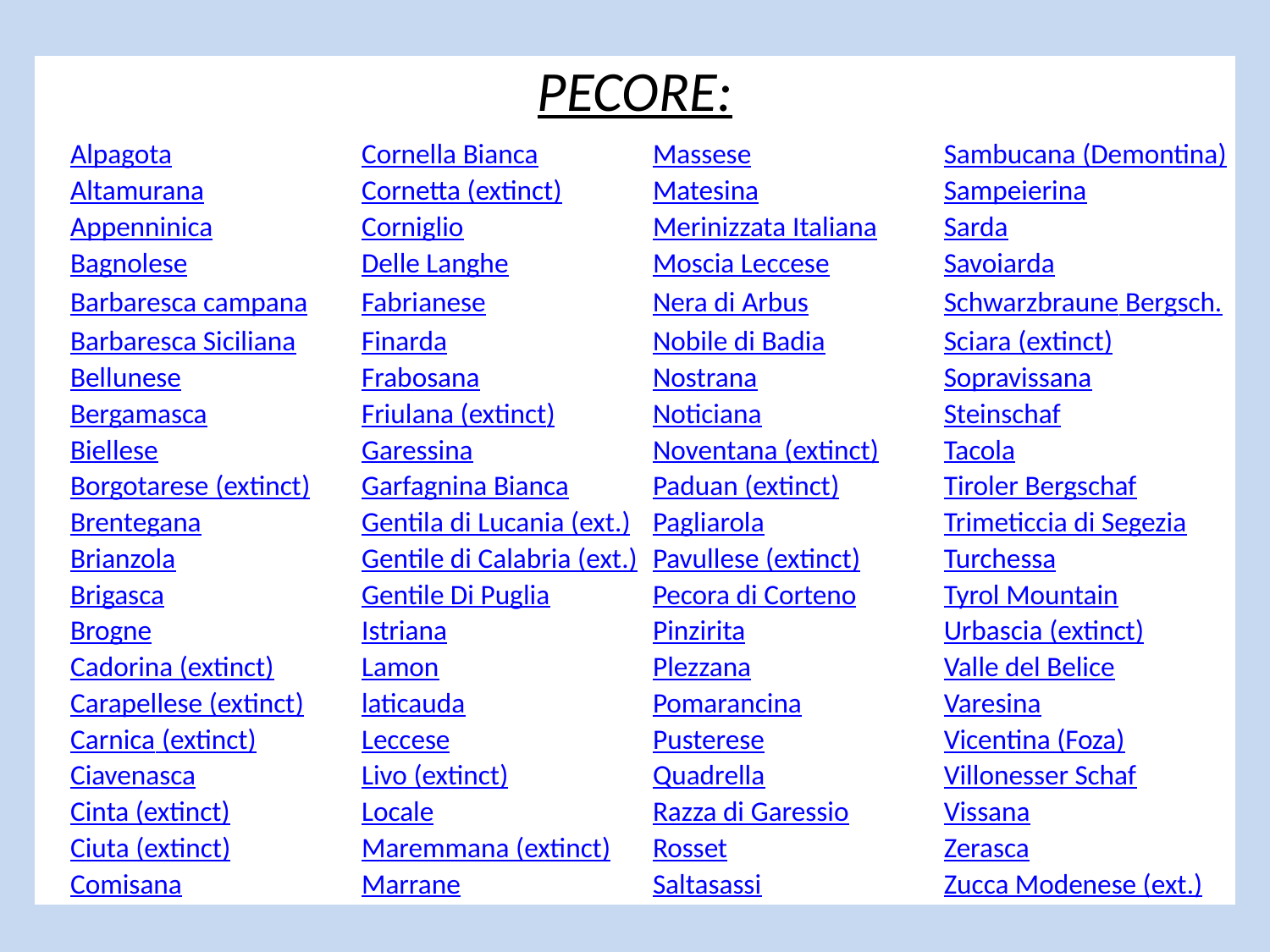

| PECORE: |  |  |  |  |
| --- | --- | --- | --- | --- |
|  | Alpagota | Cornella Bianca | Massese | Sambucana (Demontina) |
|  | Altamurana | Cornetta (extinct) | Matesina | Sampeierina |
|  | Appenninica | Corniglio | Merinizzata Italiana | Sarda |
|  | Bagnolese | Delle Langhe | Moscia Leccese | Savoiarda |
|  | Barbaresca campana | Fabrianese | Nera di Arbus | Schwarzbraune Bergsch. |
|  | Barbaresca Siciliana | Finarda | Nobile di Badia | Sciara (extinct) |
|  | Bellunese | Frabosana | Nostrana | Sopravissana |
|  | Bergamasca | Friulana (extinct) | Noticiana | Steinschaf |
|  | Biellese | Garessina | Noventana (extinct) | Tacola |
|  | Borgotarese (extinct) | Garfagnina Bianca | Paduan (extinct) | Tiroler Bergschaf |
|  | Brentegana | Gentila di Lucania (ext.) | Pagliarola | Trimeticcia di Segezia |
|  | Brianzola | Gentile di Calabria (ext.) | Pavullese (extinct) | Turchessa |
|  | Brigasca | Gentile Di Puglia | Pecora di Corteno | Tyrol Mountain |
|  | Brogne | Istriana | Pinzirita | Urbascia (extinct) |
|  | Cadorina (extinct) | Lamon | Plezzana | Valle del Belice |
|  | Carapellese (extinct) | laticauda | Pomarancina | Varesina |
|  | Carnica (extinct) | Leccese | Pusterese | Vicentina (Foza) |
|  | Ciavenasca | Livo (extinct) | Quadrella | Villonesser Schaf |
|  | Cinta (extinct) | Locale | Razza di Garessio | Vissana |
|  | Ciuta (extinct) | Maremmana (extinct) | Rosset | Zerasca |
|  | Comisana | Marrane | Saltasassi | Zucca Modenese (ext.) |